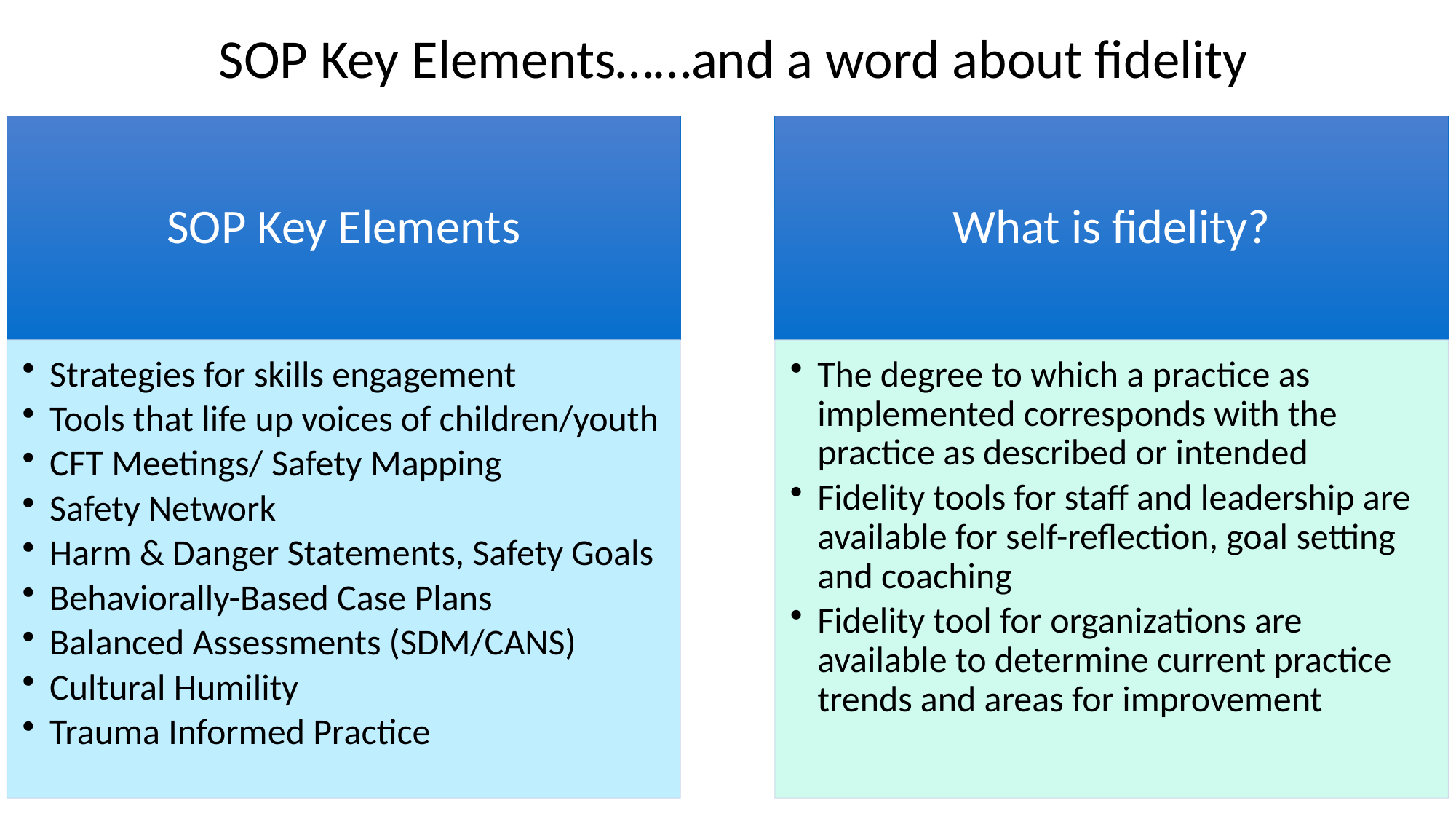

# SOP Key Elements……and a word about fidelity
SOP Key Elements
Strategies for skills engagement
Tools that life up voices of children/youth
CFT Meetings/ Safety Mapping
Safety Network
Harm & Danger Statements, Safety Goals
Behaviorally-Based Case Plans
Balanced Assessments (SDM/CANS)
Cultural Humility
Trauma Informed Practice
What is fidelity?
The degree to which a practice as implemented corresponds with the practice as described or intended
Fidelity tools for staff and leadership are available for self-reflection, goal setting and coaching
Fidelity tool for organizations are available to determine current practice trends and areas for improvement